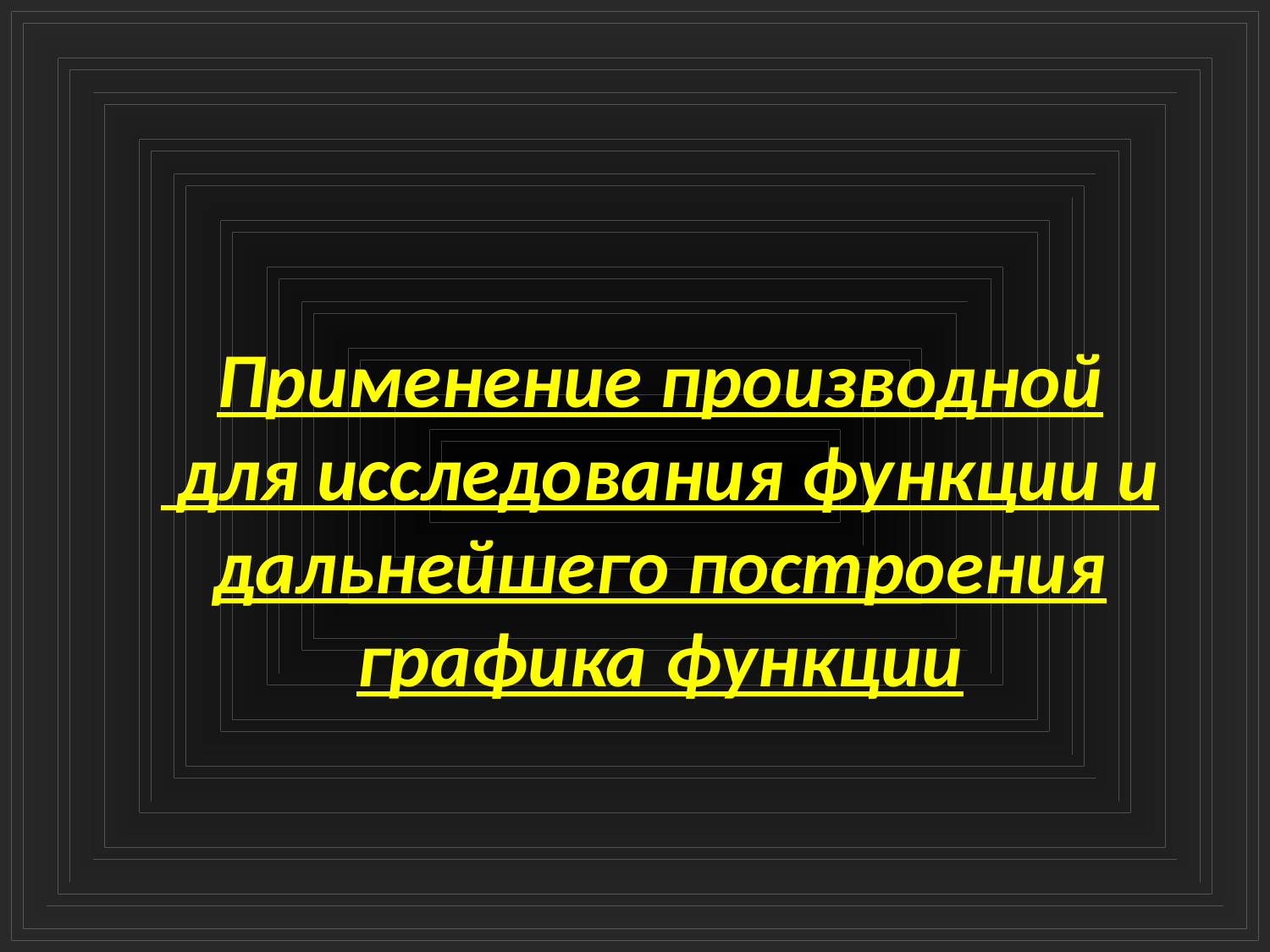

# Применение производной для исследования функции и дальнейшего построения графика функции